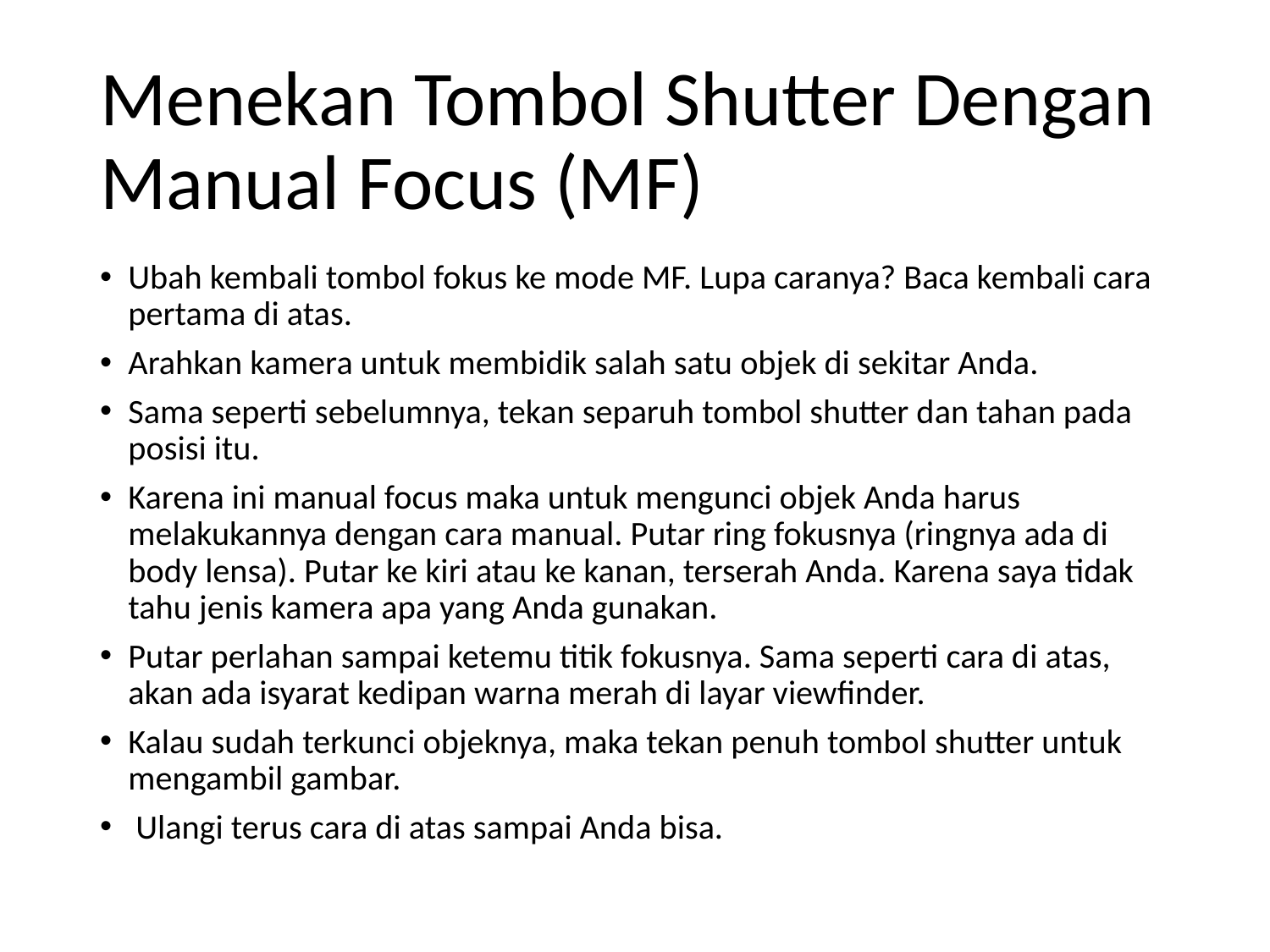

# Menekan Tombol Shutter Dengan Manual Focus (MF)
Ubah kembali tombol fokus ke mode MF. Lupa caranya? Baca kembali cara pertama di atas.
Arahkan kamera untuk membidik salah satu objek di sekitar Anda.
Sama seperti sebelumnya, tekan separuh tombol shutter dan tahan pada posisi itu.
Karena ini manual focus maka untuk mengunci objek Anda harus melakukannya dengan cara manual. Putar ring fokusnya (ringnya ada di body lensa). Putar ke kiri atau ke kanan, terserah Anda. Karena saya tidak tahu jenis kamera apa yang Anda gunakan.
Putar perlahan sampai ketemu titik fokusnya. Sama seperti cara di atas, akan ada isyarat kedipan warna merah di layar viewfinder.
Kalau sudah terkunci objeknya, maka tekan penuh tombol shutter untuk mengambil gambar.
 Ulangi terus cara di atas sampai Anda bisa.